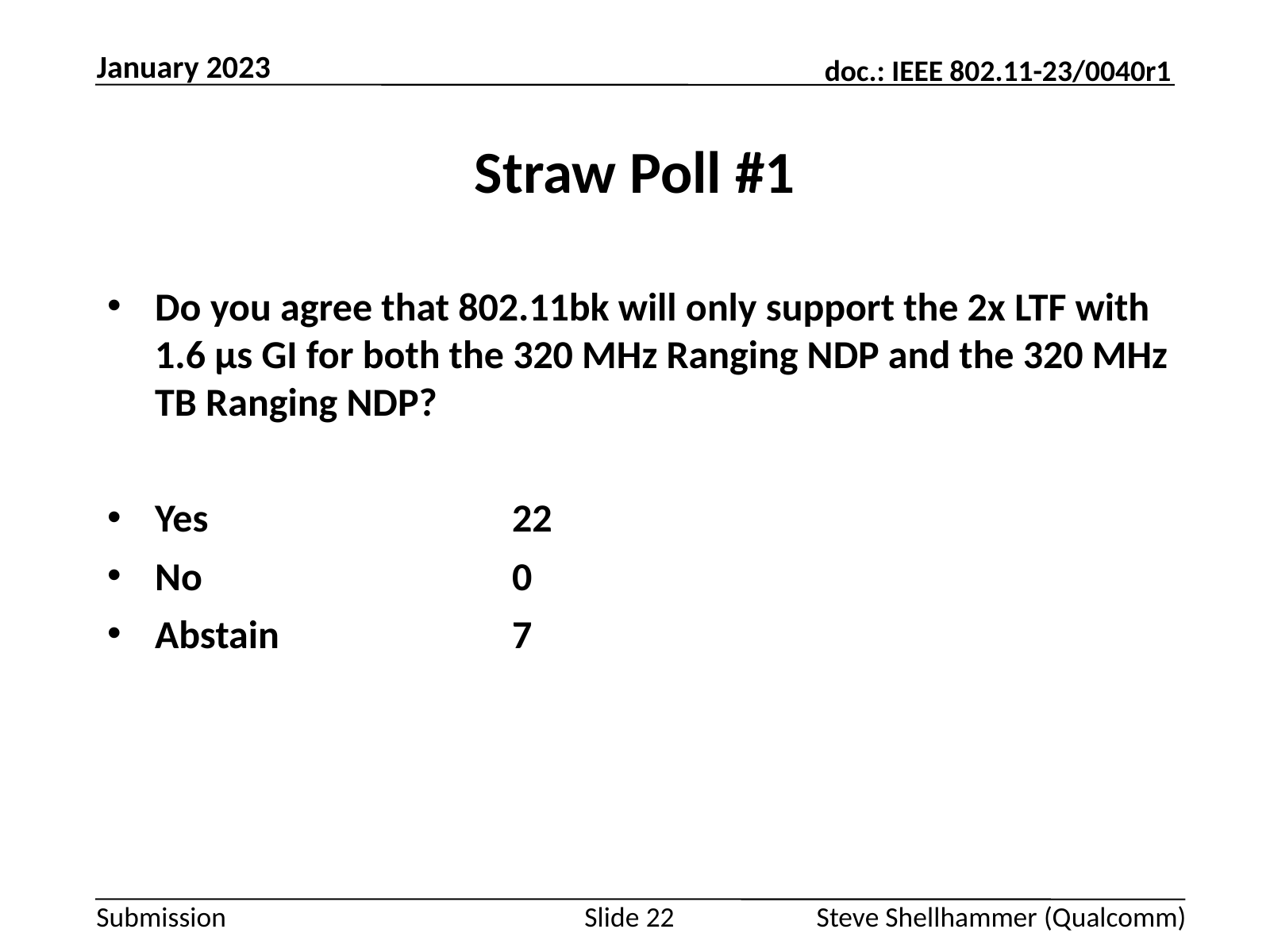

January 2023
# Straw Poll #1
Do you agree that 802.11bk will only support the 2x LTF with 1.6 µs GI for both the 320 MHz Ranging NDP and the 320 MHz TB Ranging NDP?

Yes			22
No			0
Abstain		7

Slide 22
Steve Shellhammer (Qualcomm)